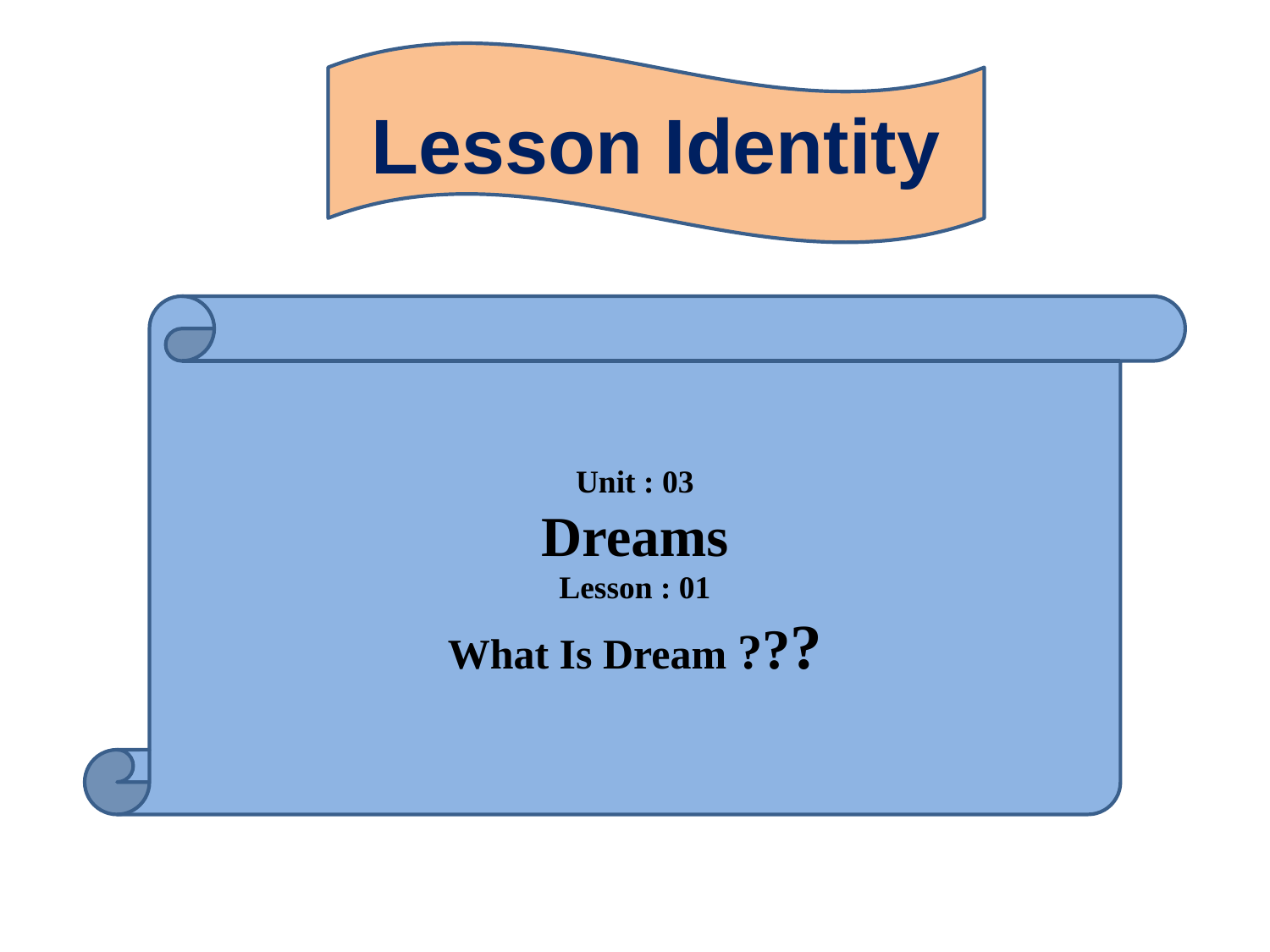

Lesson Identity
Unit : 03
Dreams
Lesson : 01
What Is Dream ???